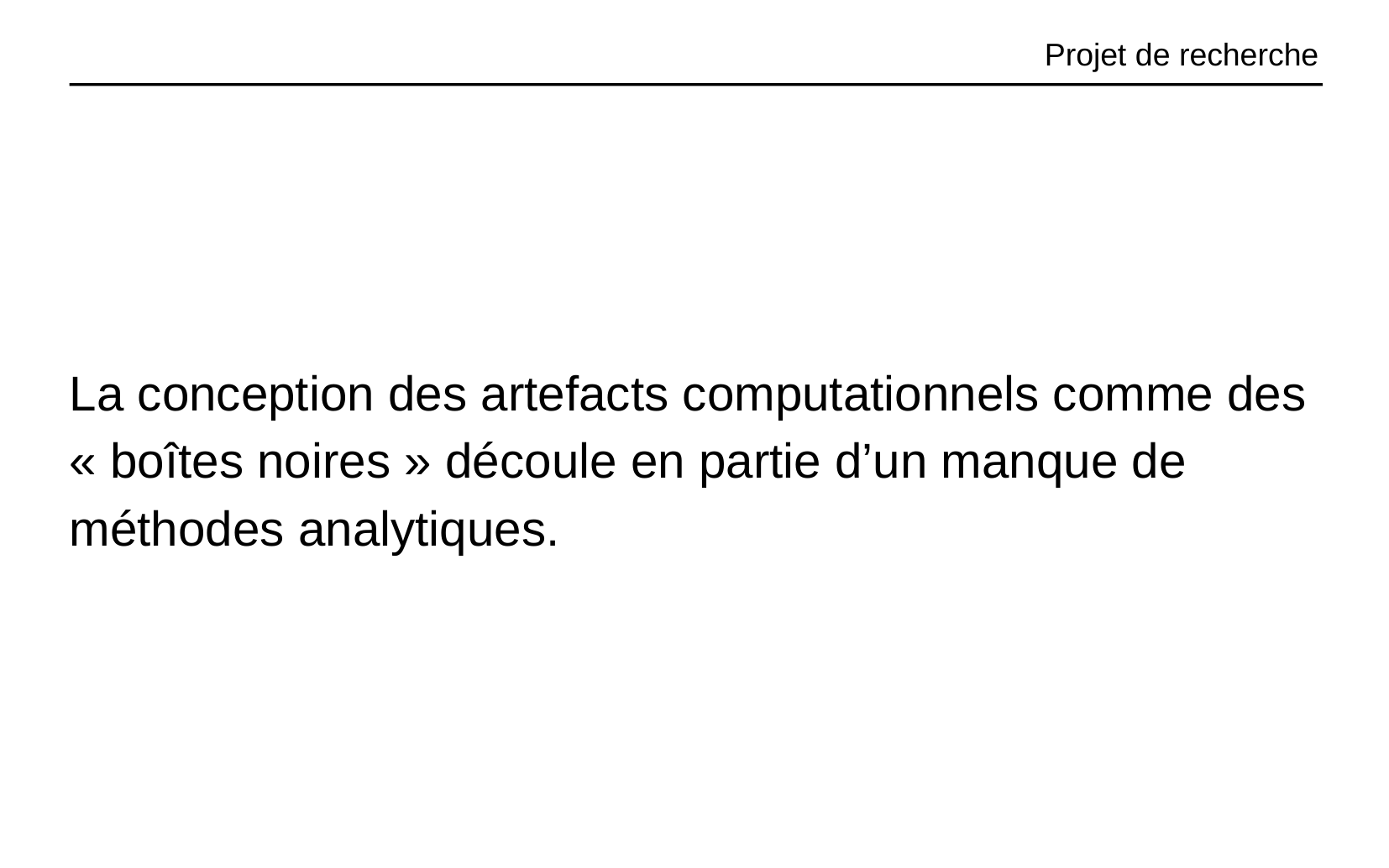

# Projet de recherche
La conception des artefacts computationnels comme des « boîtes noires » découle en partie d’un manque de méthodes analytiques.